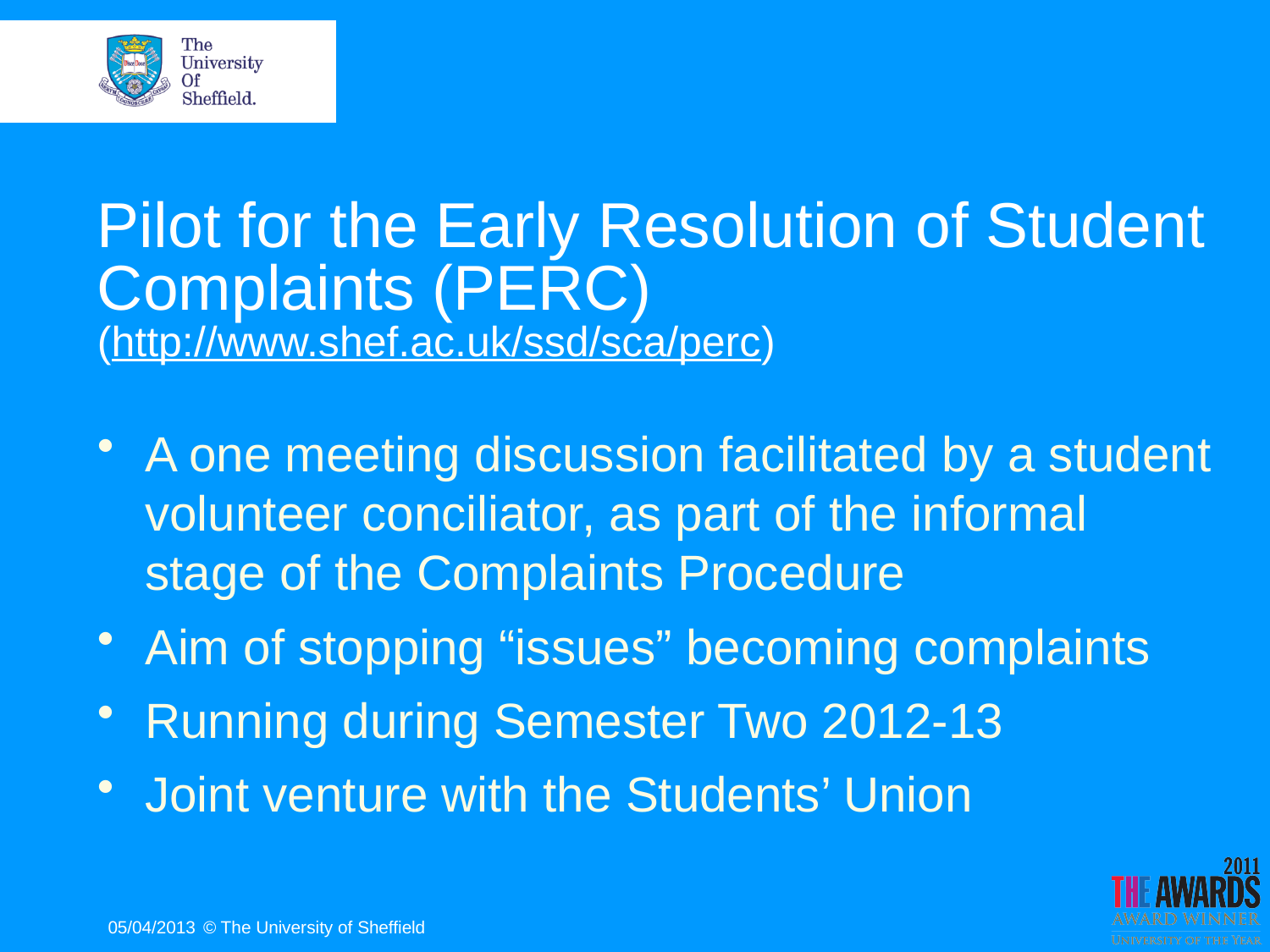

# Pilot for the Early Resolution of Student Complaints (PERC) (http://www.shef.ac.uk/ssd/sca/perc)
A one meeting discussion facilitated by a student volunteer conciliator, as part of the informal stage of the Complaints Procedure
Aim of stopping “issues” becoming complaints
Running during Semester Two 2012-13
Joint venture with the Students’ Union
05/04/2013
© The University of Sheffield